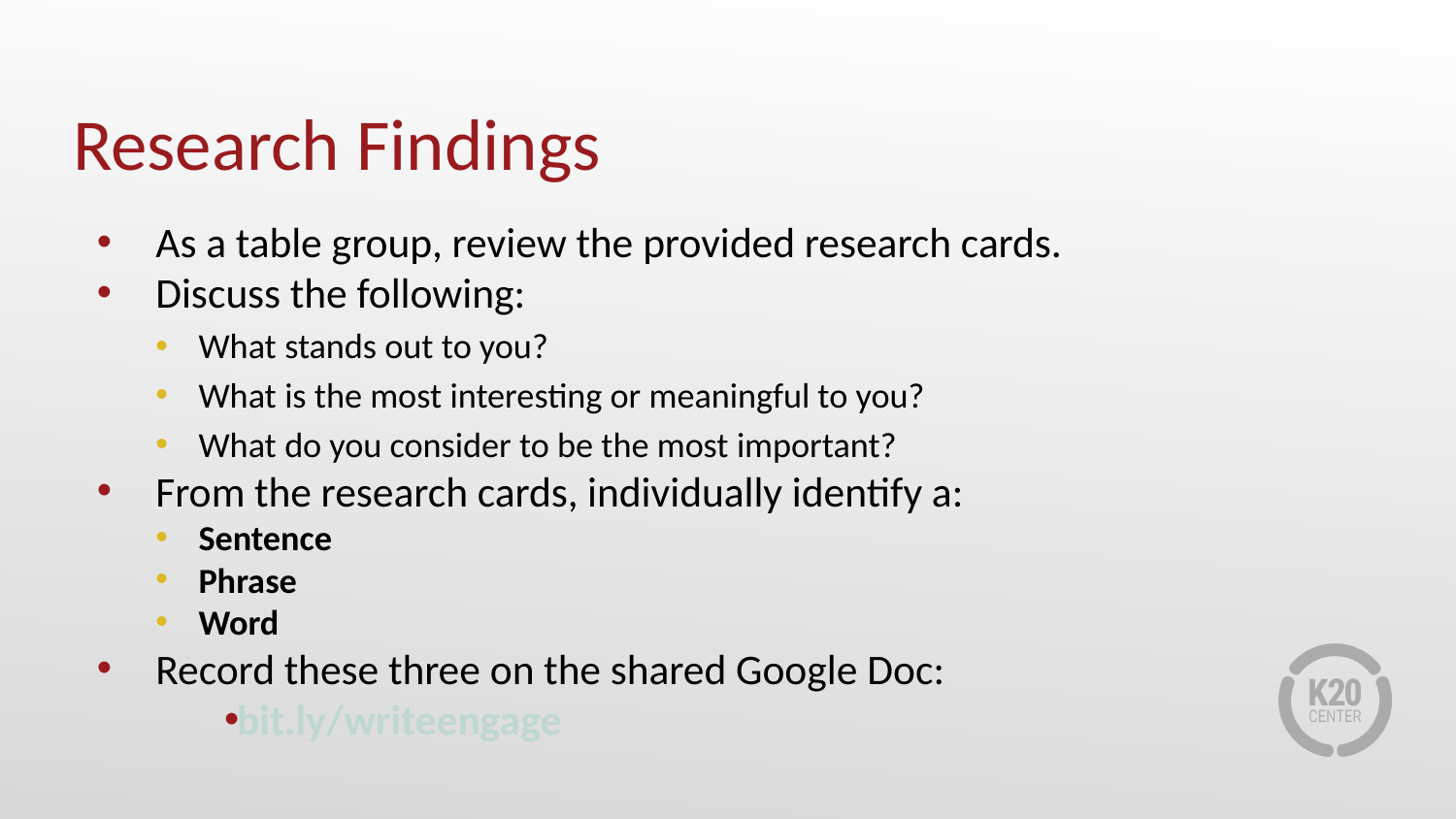

# Research Findings
As a table group, review the provided research cards.
Discuss the following:
What stands out to you?
What is the most interesting or meaningful to you?
What do you consider to be the most important?
From the research cards, individually identify a:
Sentence
Phrase
Word
Record these three on the shared Google Doc:
bit.ly/writeengage